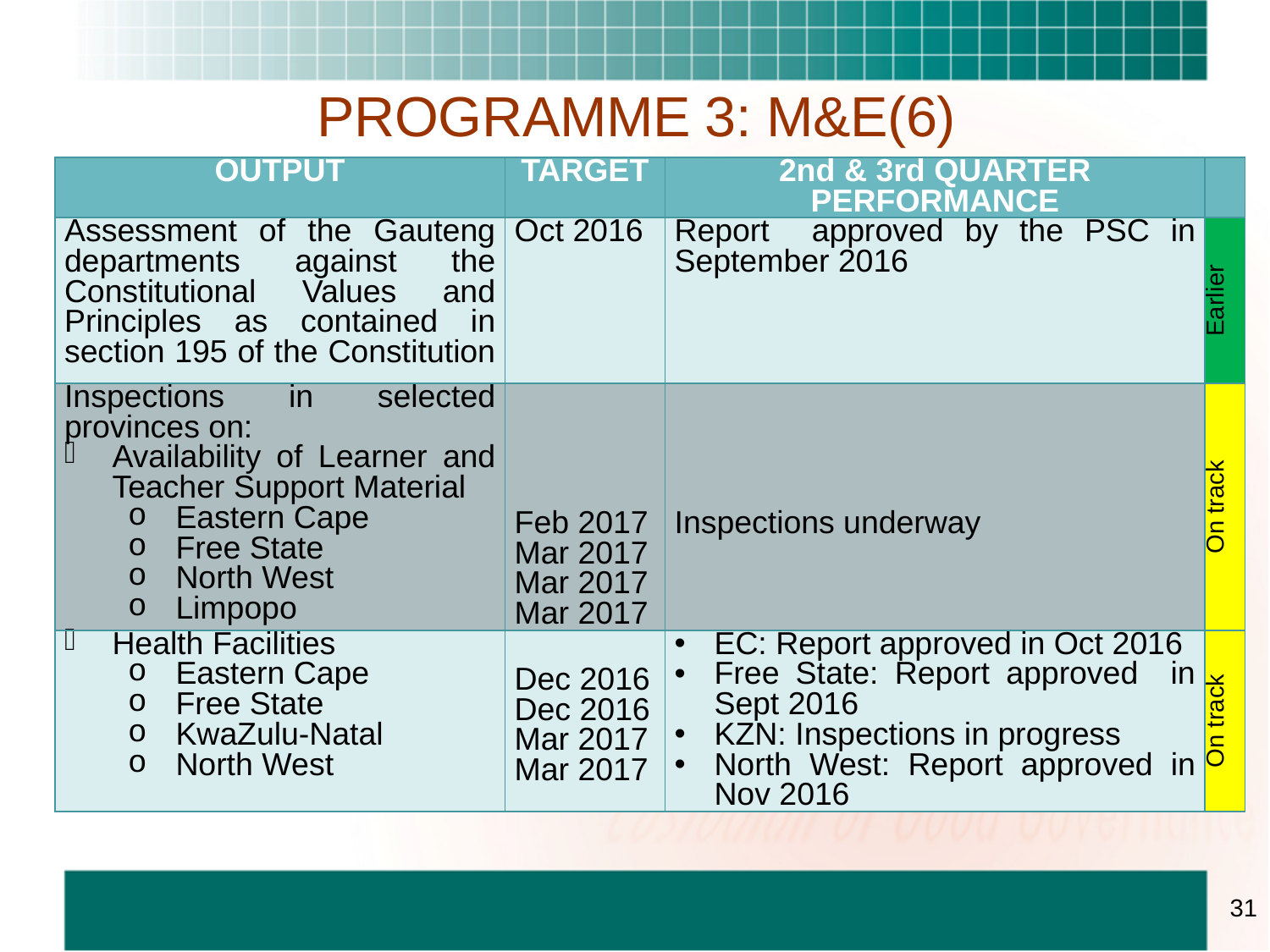

# PROGRAMME 3: M&E(6)
| OUTPUT | TARGET | 2nd & 3rd QUARTER PERFORMANCE |  |
| --- | --- | --- | --- |
| Assessment of the Gauteng departments against the Constitutional Values and Principles as contained in section 195 of the Constitution | Oct 2016 | Report approved by the PSC in September 2016 | Earlier |
| Inspections in selected provinces on: Availability of Learner and Teacher Support Material Eastern Cape Free State North West Limpopo | Feb 2017 Mar 2017 Mar 2017 Mar 2017 | Inspections underway | On track |
| Health Facilities Eastern Cape Free State KwaZulu-Natal North West | Dec 2016 Dec 2016 Mar 2017 Mar 2017 | EC: Report approved in Oct 2016 Free State: Report approved in Sept 2016 KZN: Inspections in progress North West: Report approved in Nov 2016 | On track |
31